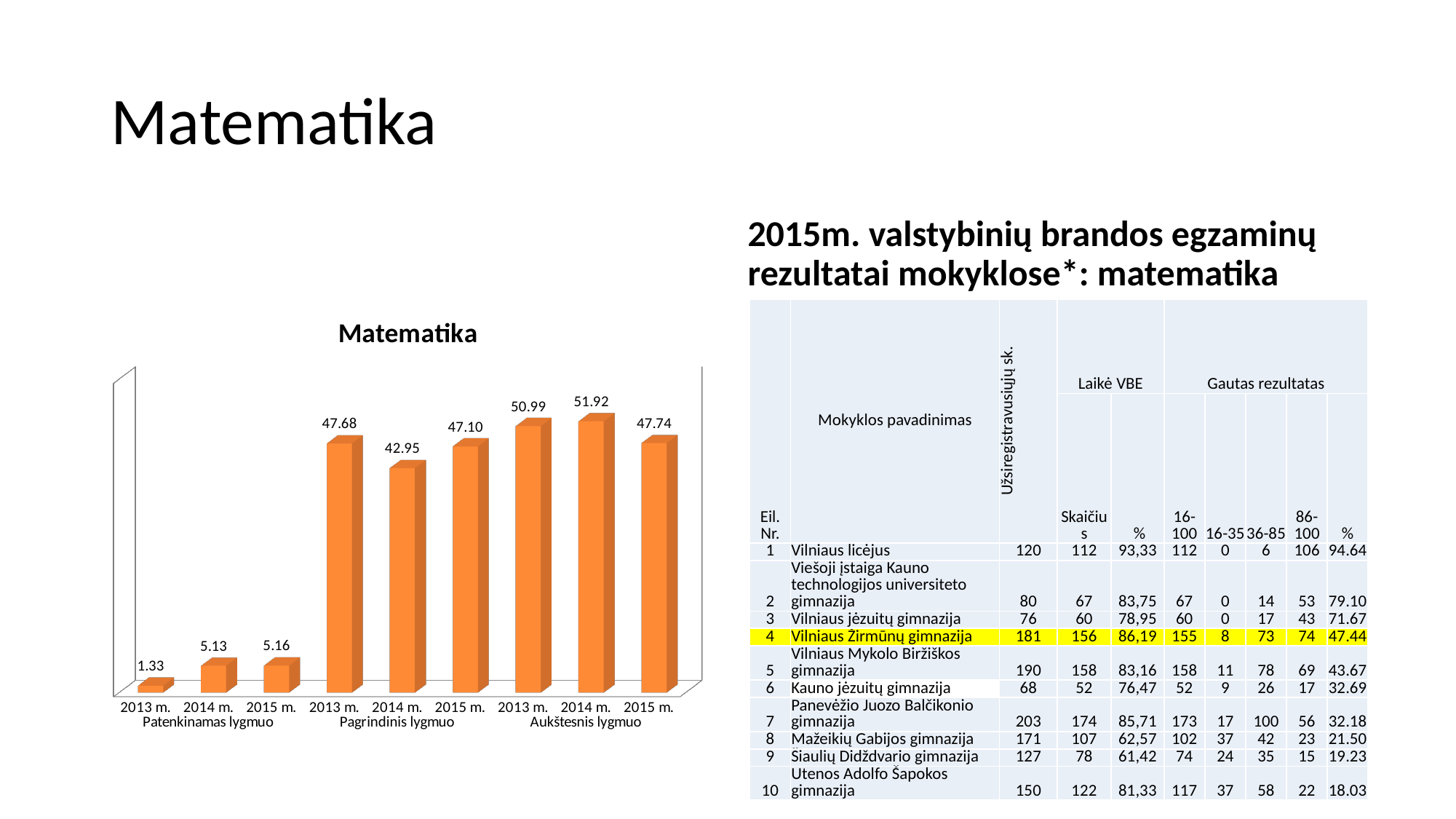

# Matematika
2015m. valstybinių brandos egzaminų rezultatai mokyklose*: matematika

[unsupported chart]

| Eil. Nr. | Mokyklos pavadinimas | Užsiregistravusiųjų sk. | Laikė VBE |  | Gautas rezultatas |  |  |  |  |
| --- | --- | --- | --- | --- | --- | --- | --- | --- | --- |
|  |  |  | Skaičius | % | 16-100 | 16-35 | 36-85 | 86-100 | % |
| 1 | Vilniaus licėjus | 120 | 112 | 93,33 | 112 | 0 | 6 | 106 | 94.64 |
| 2 | Viešoji įstaiga Kauno technologijos universiteto gimnazija | 80 | 67 | 83,75 | 67 | 0 | 14 | 53 | 79.10 |
| 3 | Vilniaus jėzuitų gimnazija | 76 | 60 | 78,95 | 60 | 0 | 17 | 43 | 71.67 |
| 4 | Vilniaus Žirmūnų gimnazija | 181 | 156 | 86,19 | 155 | 8 | 73 | 74 | 47.44 |
| 5 | Vilniaus Mykolo Biržiškos gimnazija | 190 | 158 | 83,16 | 158 | 11 | 78 | 69 | 43.67 |
| 6 | Kauno jėzuitų gimnazija | 68 | 52 | 76,47 | 52 | 9 | 26 | 17 | 32.69 |
| 7 | Panevėžio Juozo Balčikonio gimnazija | 203 | 174 | 85,71 | 173 | 17 | 100 | 56 | 32.18 |
| 8 | Mažeikių Gabijos gimnazija | 171 | 107 | 62,57 | 102 | 37 | 42 | 23 | 21.50 |
| 9 | Šiaulių Didždvario gimnazija | 127 | 78 | 61,42 | 74 | 24 | 35 | 15 | 19.23 |
| 10 | Utenos Adolfo Šapokos gimnazija | 150 | 122 | 81,33 | 117 | 37 | 58 | 22 | 18.03 |